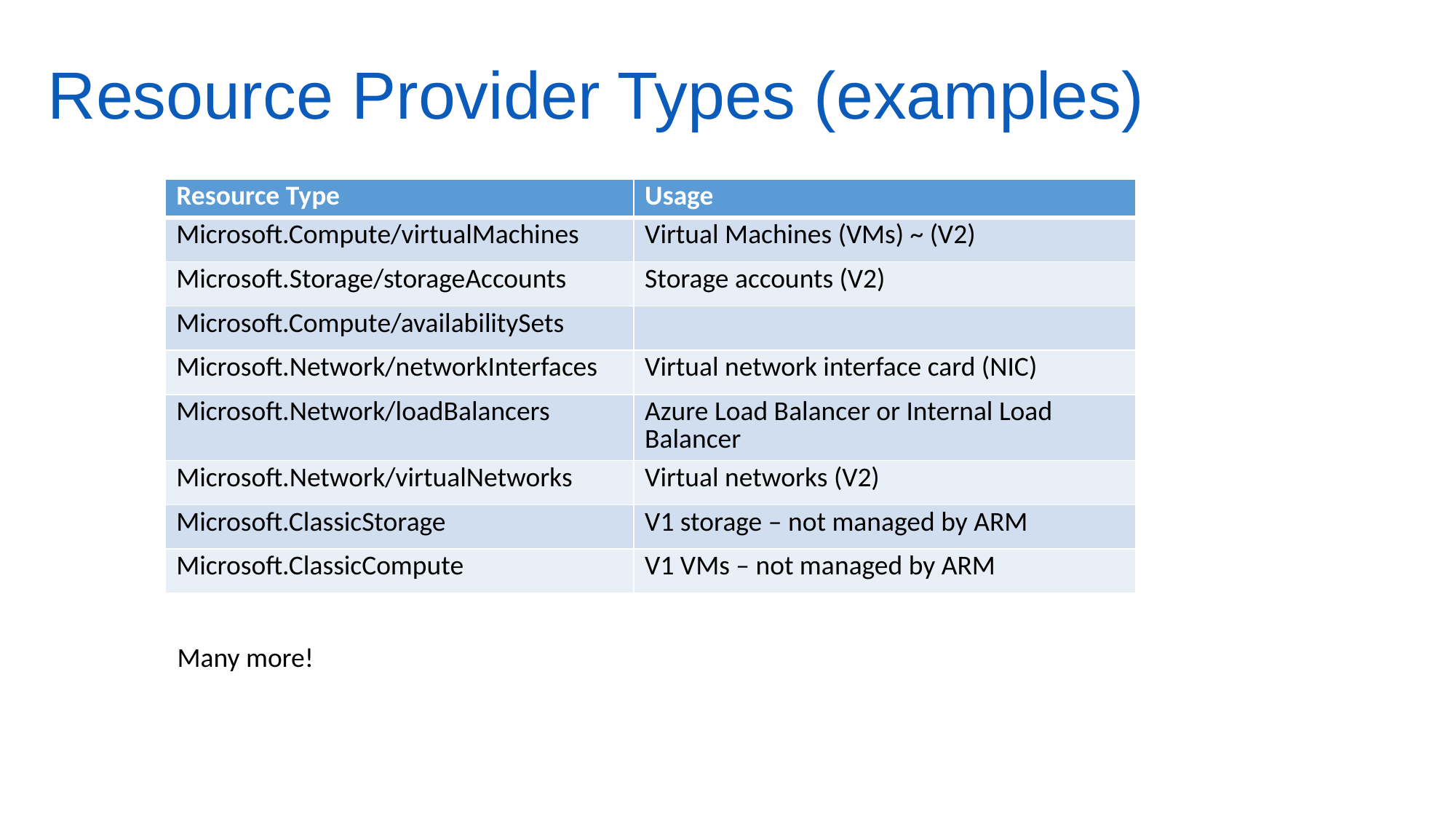

# Resource Provider Types (examples)
| Resource Type | Usage |
| --- | --- |
| Microsoft.Compute/virtualMachines | Virtual Machines (VMs) ~ (V2) |
| Microsoft.Storage/storageAccounts | Storage accounts (V2) |
| Microsoft.Compute/availabilitySets |  |
| Microsoft.Network/networkInterfaces | Virtual network interface card (NIC) |
| Microsoft.Network/loadBalancers | Azure Load Balancer or Internal Load Balancer |
| Microsoft.Network/virtualNetworks | Virtual networks (V2) |
| Microsoft.ClassicStorage | V1 storage – not managed by ARM |
| Microsoft.ClassicCompute | V1 VMs – not managed by ARM |
Many more!